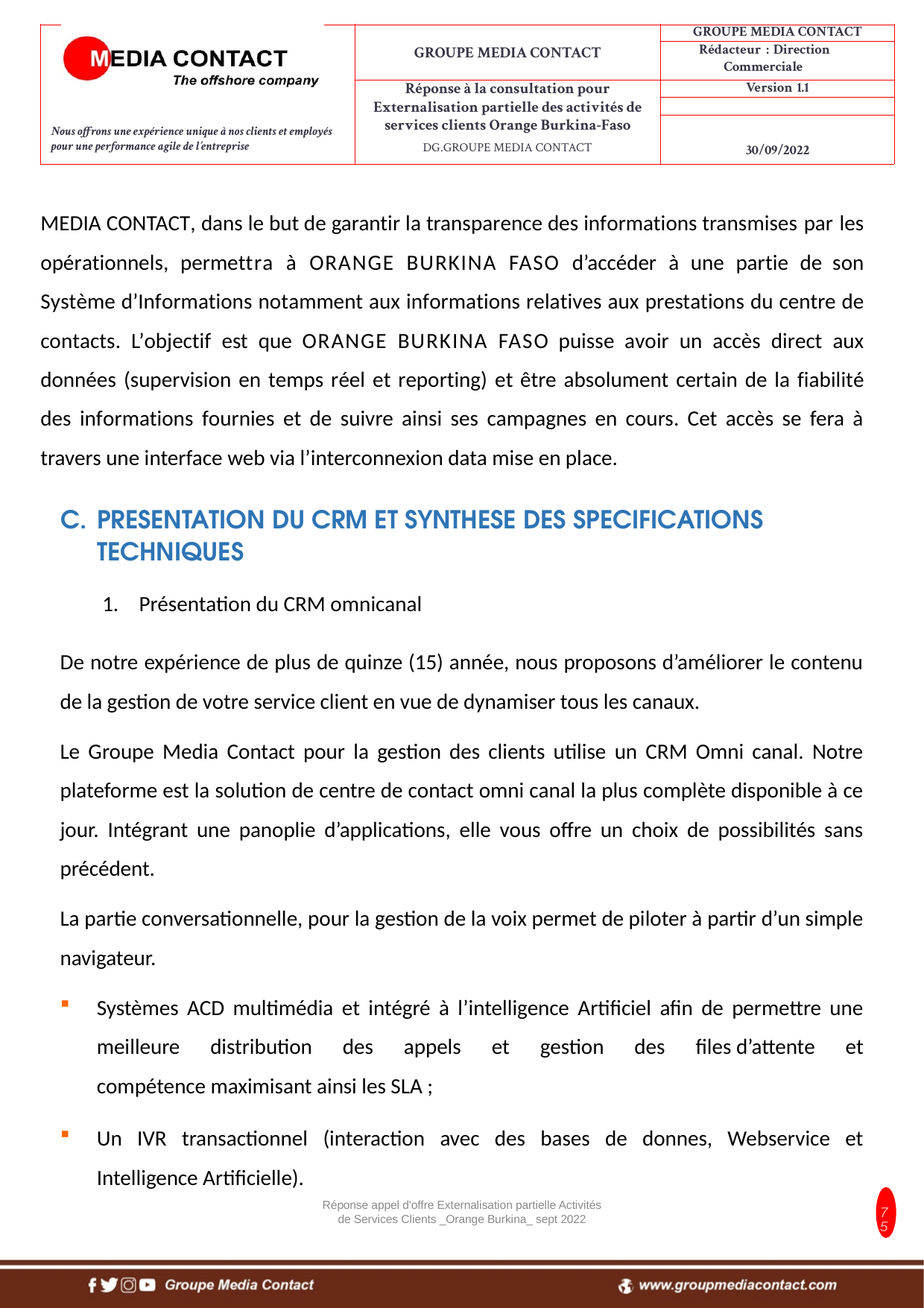

MEDIA CONTACT, dans le but de garantir la transparence des informations transmises par les opérationnels, permettra à ORANGE BURKINA FASO d’accéder à une partie de son Système d’Informations notamment aux informations relatives aux prestations du centre de contacts. L’objectif est que ORANGE BURKINA FASO puisse avoir un accès direct aux données (supervision en temps réel et reporting) et être absolument certain de la fiabilité des informations fournies et de suivre ainsi ses campagnes en cours. Cet accès se fera à travers une interface web via l’interconnexion data mise en place.
PRESENTATION DU CRM ET SYNTHESE DES SPECIFICATIONS TECHNIQUES
Présentation du CRM omnicanal
De notre expérience de plus de quinze (15) année, nous proposons d’améliorer le contenu de la gestion de votre service client en vue de dynamiser tous les canaux.
Le Groupe Media Contact pour la gestion des clients utilise un CRM Omni canal. Notre plateforme est la solution de centre de contact omni canal la plus complète disponible à ce jour. Intégrant une panoplie d’applications, elle vous offre un choix de possibilités sans précédent.
La partie conversationnelle, pour la gestion de la voix permet de piloter à partir d’un simple navigateur.
Systèmes ACD multimédia et intégré à l’intelligence Artificiel afin de permettre une meilleure distribution des appels et gestion des files d’attente et compétence maximisant ainsi les SLA ;
Un IVR transactionnel (interaction avec des bases de donnes, Webservice et Intelligence Artificielle).

Réponse appel d'offre Externalisation partielle Activités de Services Clients _Orange Burkina_ sept 2022
75